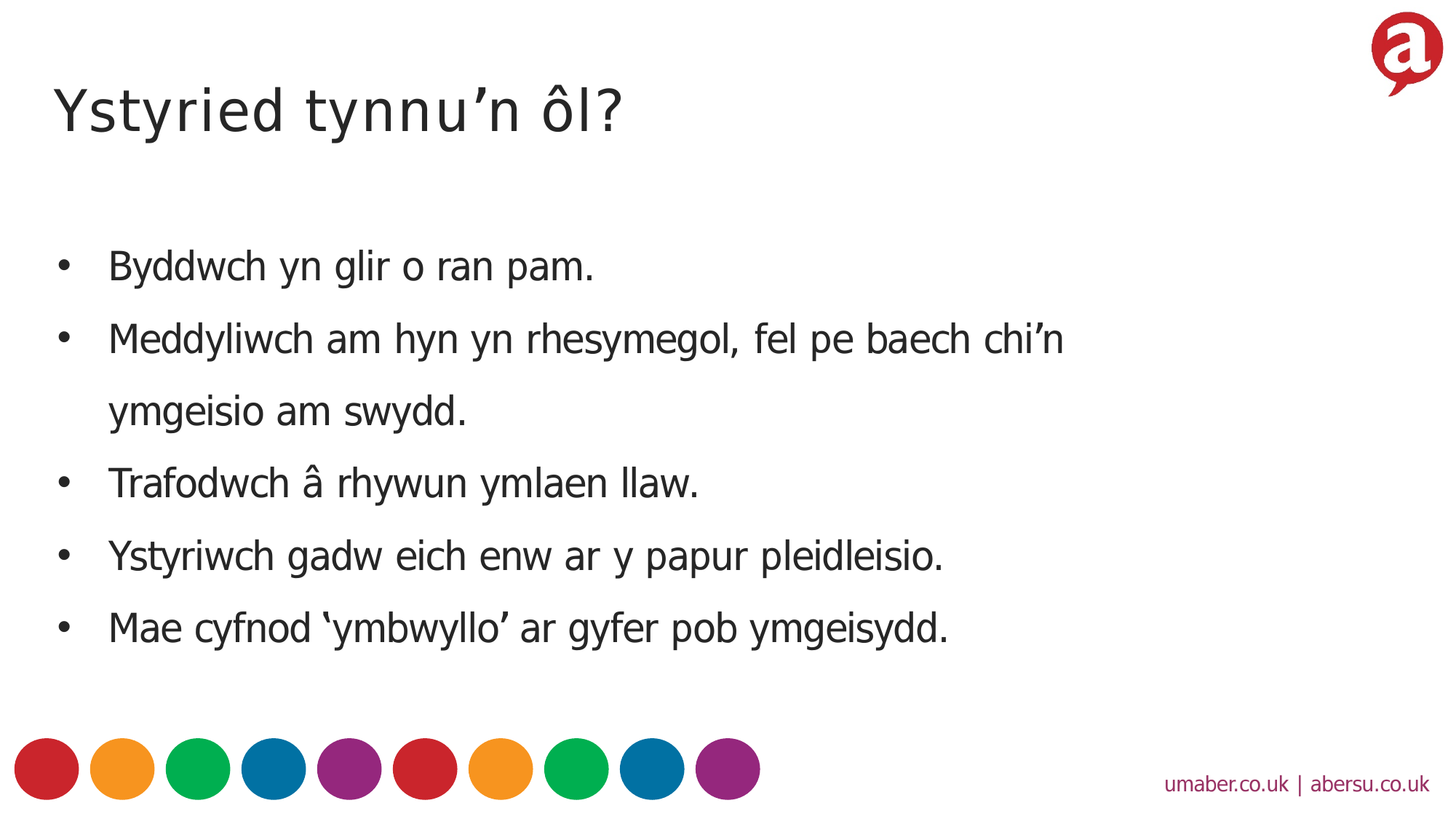

Ystyried tynnu’n ôl?
Byddwch yn glir o ran pam.
Meddyliwch am hyn yn rhesymegol, fel pe baech chi’n ymgeisio am swydd.
Trafodwch â rhywun ymlaen llaw.
Ystyriwch gadw eich enw ar y papur pleidleisio.
Mae cyfnod ‘ymbwyllo’ ar gyfer pob ymgeisydd.